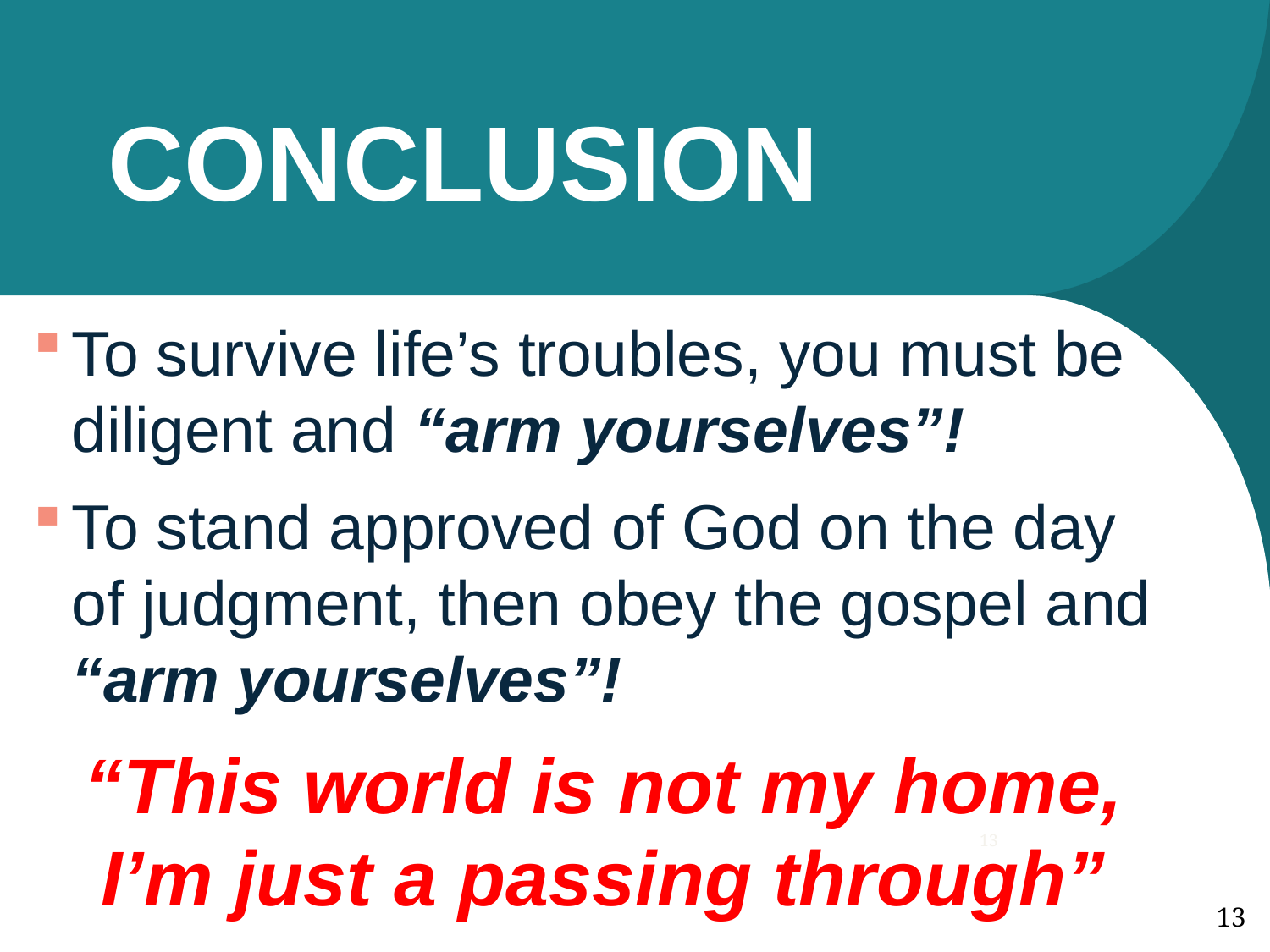

# CONCLUSION
To survive life’s troubles, you must be diligent and “arm yourselves”!
To stand approved of God on the day of judgment, then obey the gospel and “arm yourselves”!
“This world is not my home, I’m just a passing through”
13
13